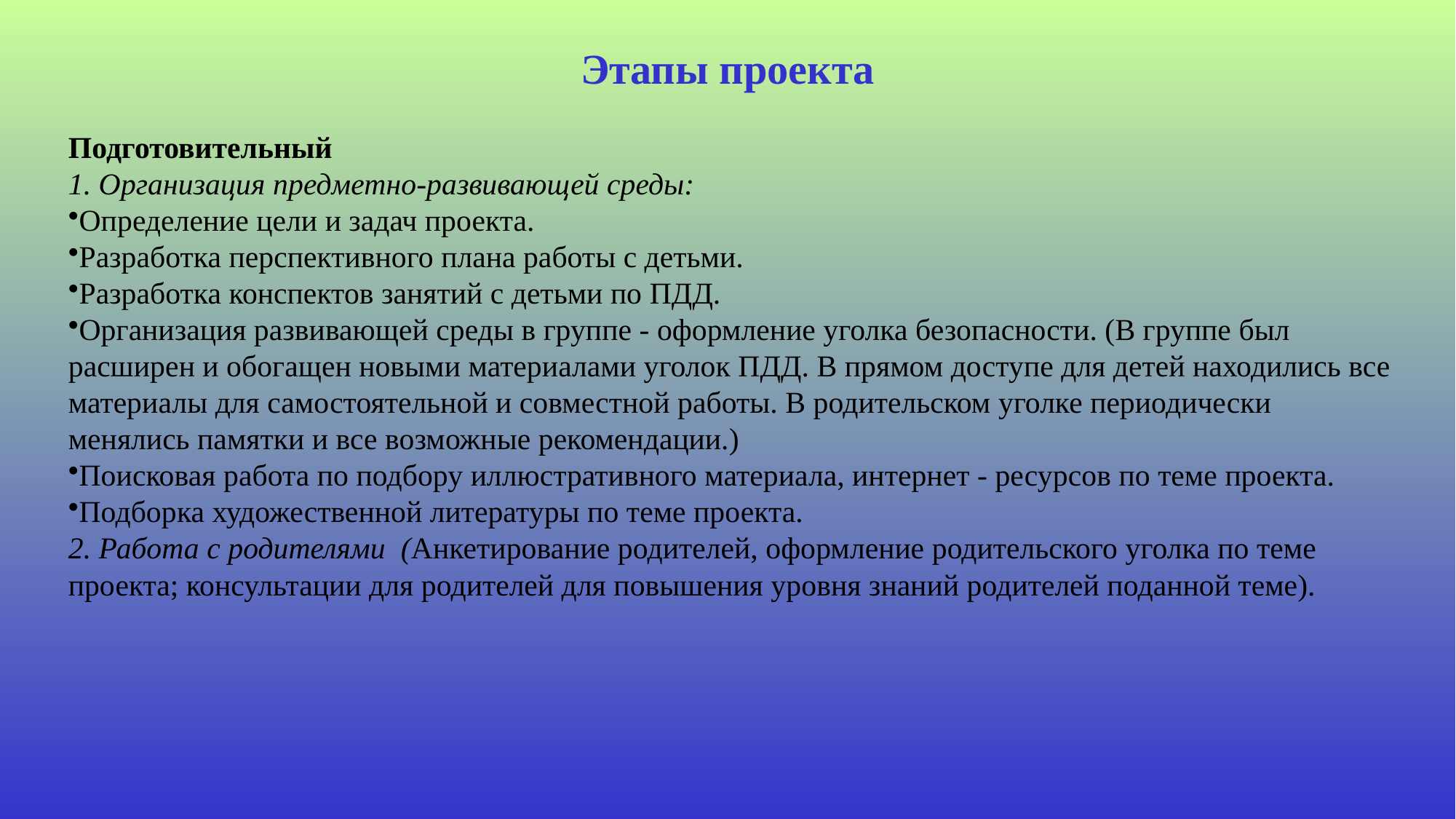

Этапы проекта
Подготовительный
1. Организация предметно-развивающей среды:
Определение цели и задач проекта.
Разработка перспективного плана работы с детьми.
Разработка конспектов занятий с детьми по ПДД.
Организация развивающей среды в группе - оформление уголка безопасности. (В группе был расширен и обогащен новыми материалами уголок ПДД. В прямом доступе для детей находились все материалы для самостоятельной и совместной работы. В родительском уголке периодически менялись памятки и все возможные рекомендации.)
Поисковая работа по подбору иллюстративного материала, интернет - ресурсов по теме проекта.
Подборка художественной литературы по теме проекта.
2. Работа с родителями  (Анкетирование родителей, оформление родительского уголка по теме проекта; консультации для родителей для повышения уровня знаний родителей поданной теме).